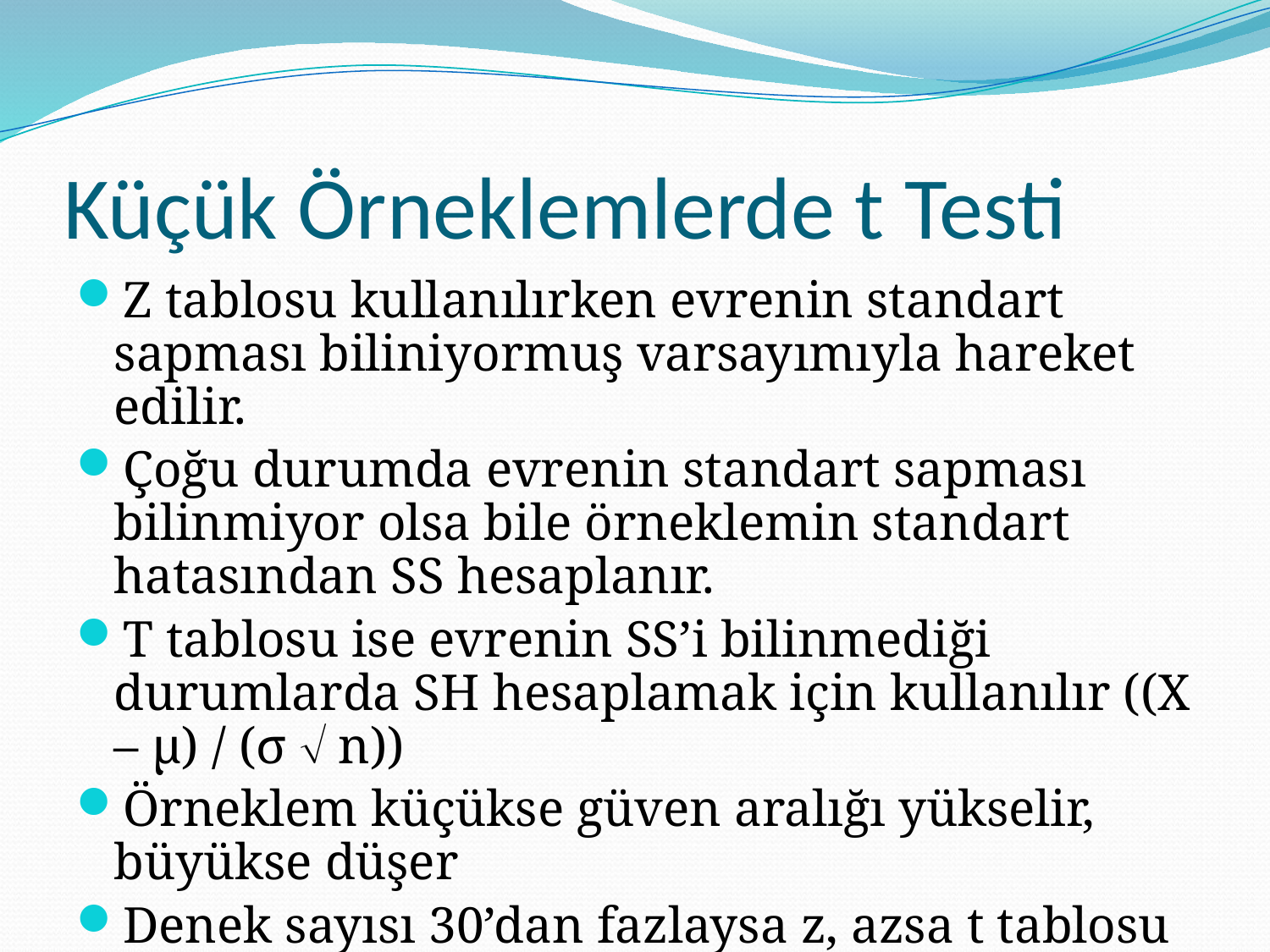

# Küçük Örneklemlerde t Testi
Z tablosu kullanılırken evrenin standart sapması biliniyormuş varsayımıyla hareket edilir.
Çoğu durumda evrenin standart sapması bilinmiyor olsa bile örneklemin standart hatasından SS hesaplanır.
T tablosu ise evrenin SS’i bilinmediği durumlarda SH hesaplamak için kullanılır ((X – μ) / (σ √ n))
Örneklem küçükse güven aralığı yükselir, büyükse düşer
Denek sayısı 30’dan fazlaysa z, azsa t tablosu kullanılır.